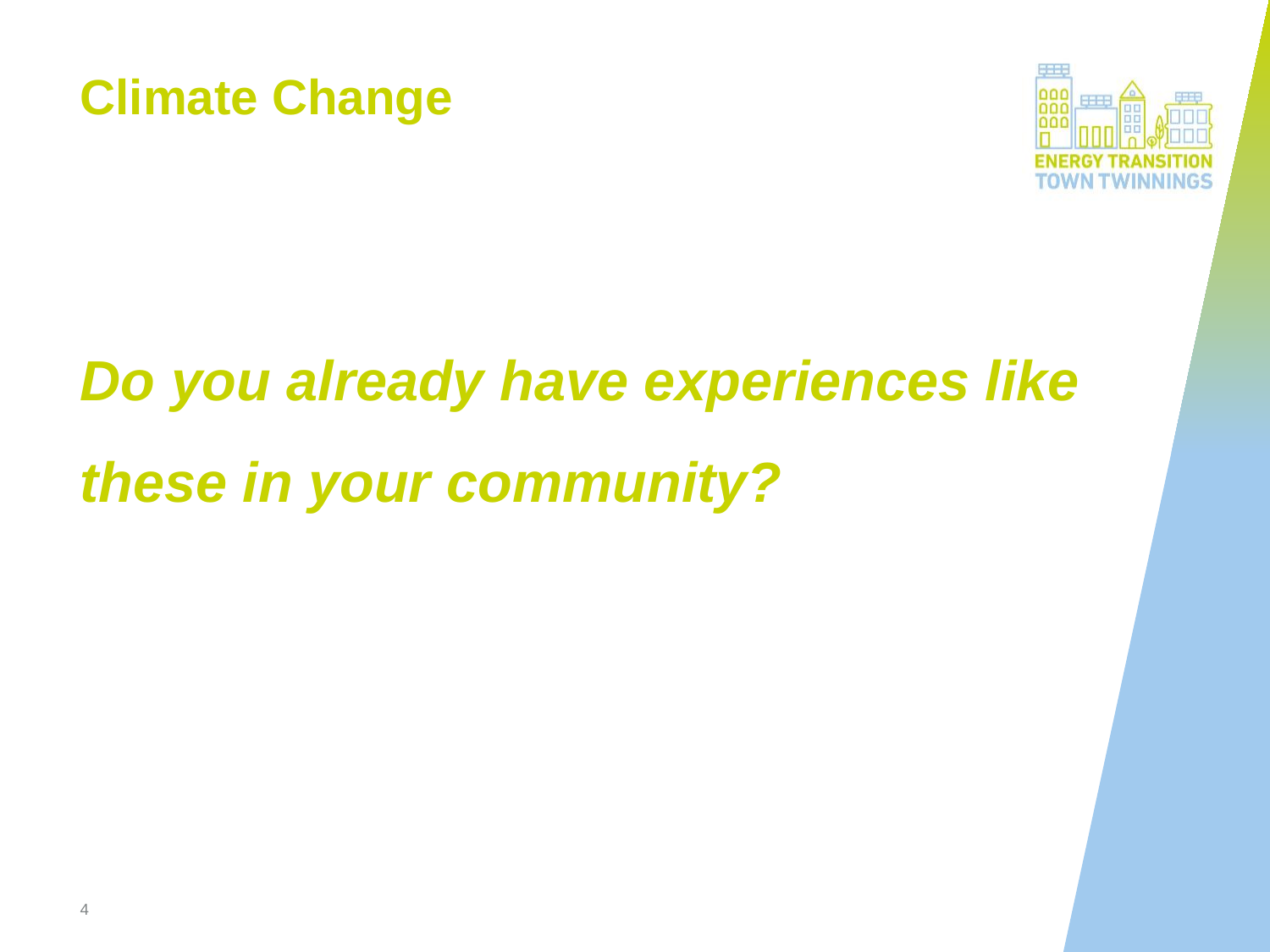

# Climate Change
Do you already have experiences like these in your community?